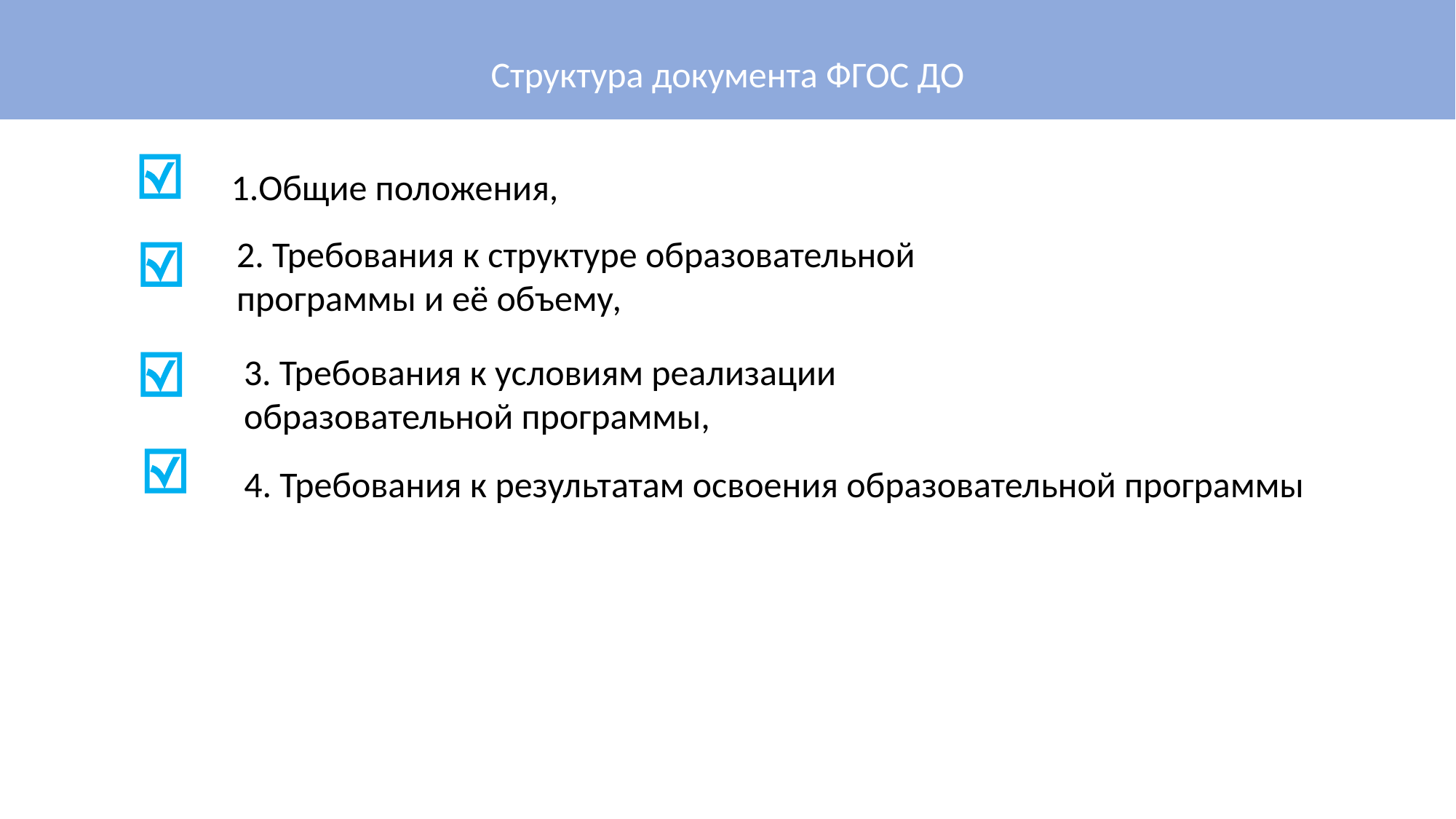

# Структура документа ФГОС ДО

1.Общие положения,
2. Требования к структуре образовательной программы и её объему,

3. Требования к условиям реализации образовательной программы,

4. Требования к результатам освоения образовательной программы